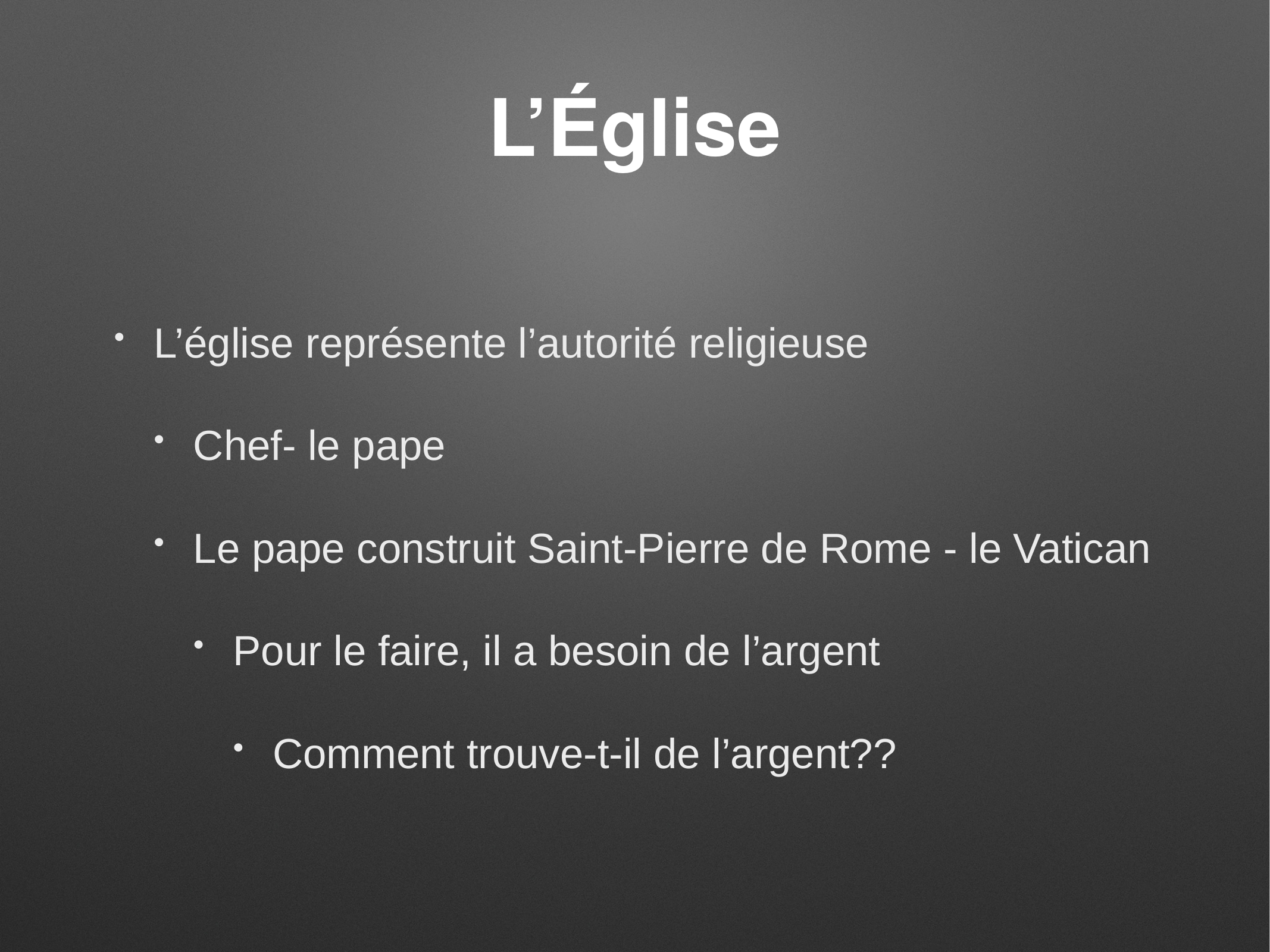

# L’Église
L’église représente l’autorité religieuse
Chef- le pape
Le pape construit Saint-Pierre de Rome - le Vatican
Pour le faire, il a besoin de l’argent
Comment trouve-t-il de l’argent??